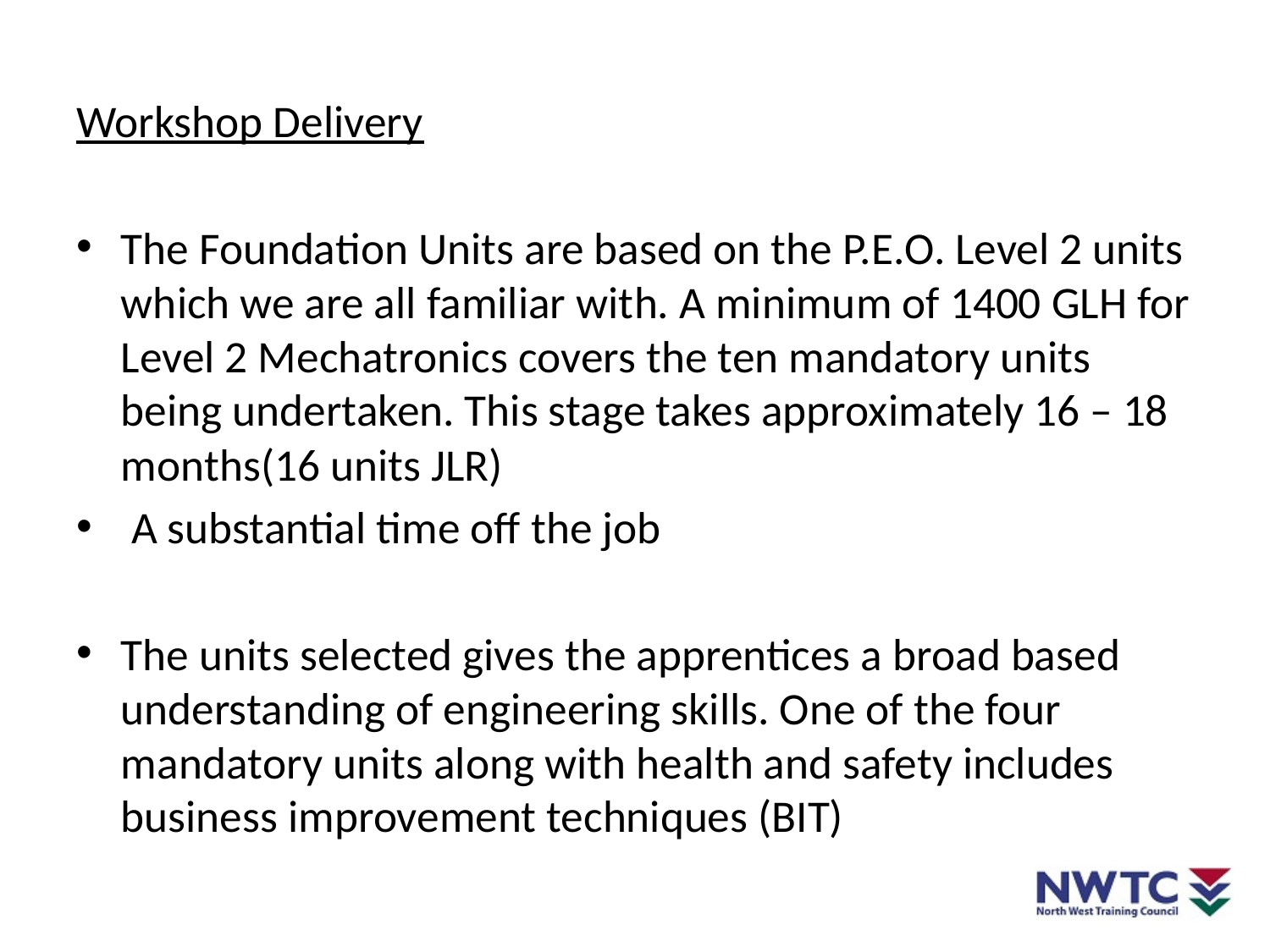

Workshop Delivery

The Foundation Units are based on the P.E.O. Level 2 units which we are all familiar with. A minimum of 1400 GLH for Level 2 Mechatronics covers the ten mandatory units being undertaken. This stage takes approximately 16 – 18 months(16 units JLR)
 A substantial time off the job

The units selected gives the apprentices a broad based understanding of engineering skills. One of the four mandatory units along with health and safety includes business improvement techniques (BIT)